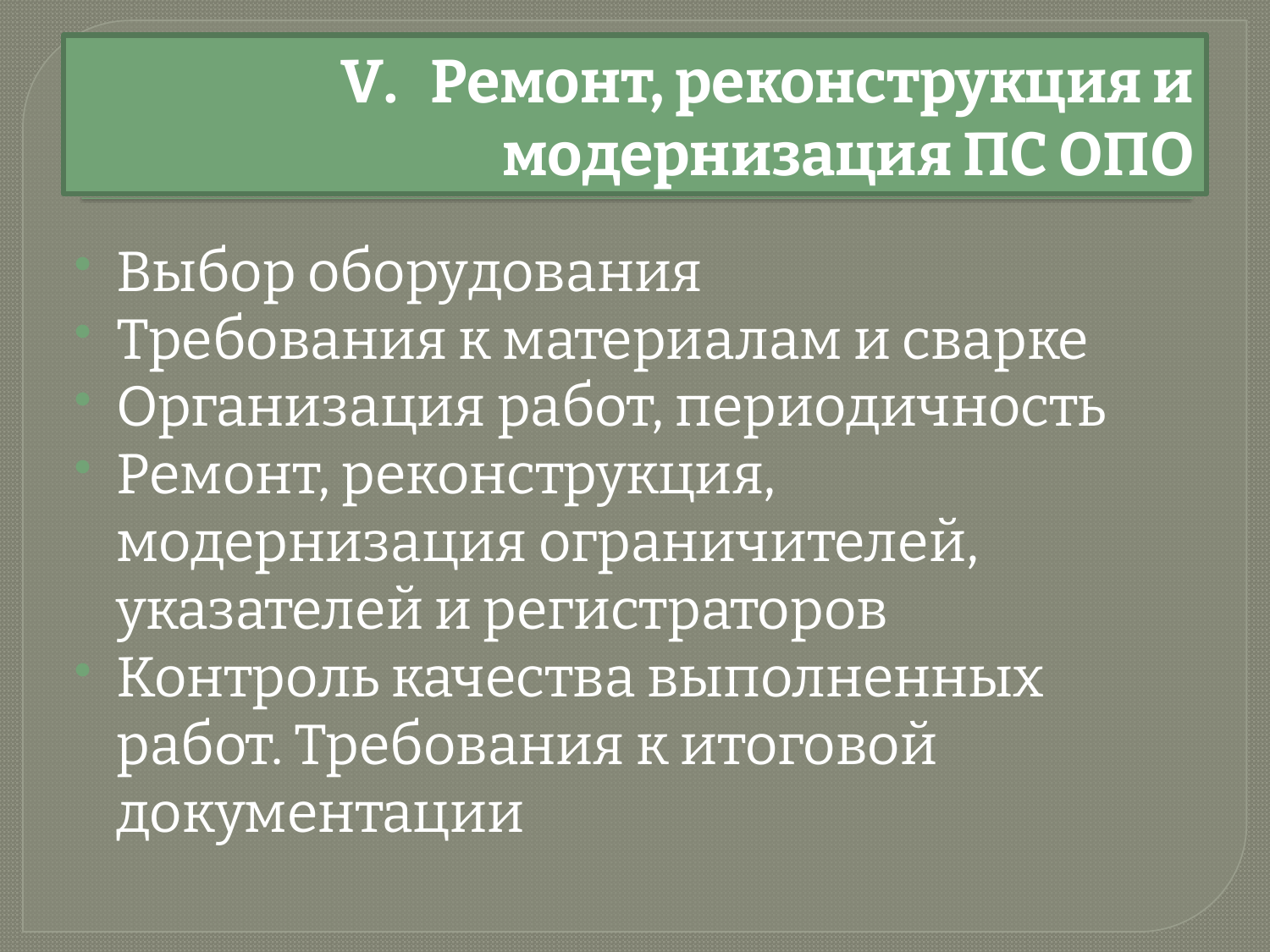

# V.   Ремонт, реконструкция и модернизация ПС ОПО
Выбор оборудования
Требования к материалам и сварке
Организация работ, периодичность
Ремонт, реконструкция, модернизация ограничителей,  указателей и регистраторов
Контроль качества выполненных работ. Требования к итоговой документации